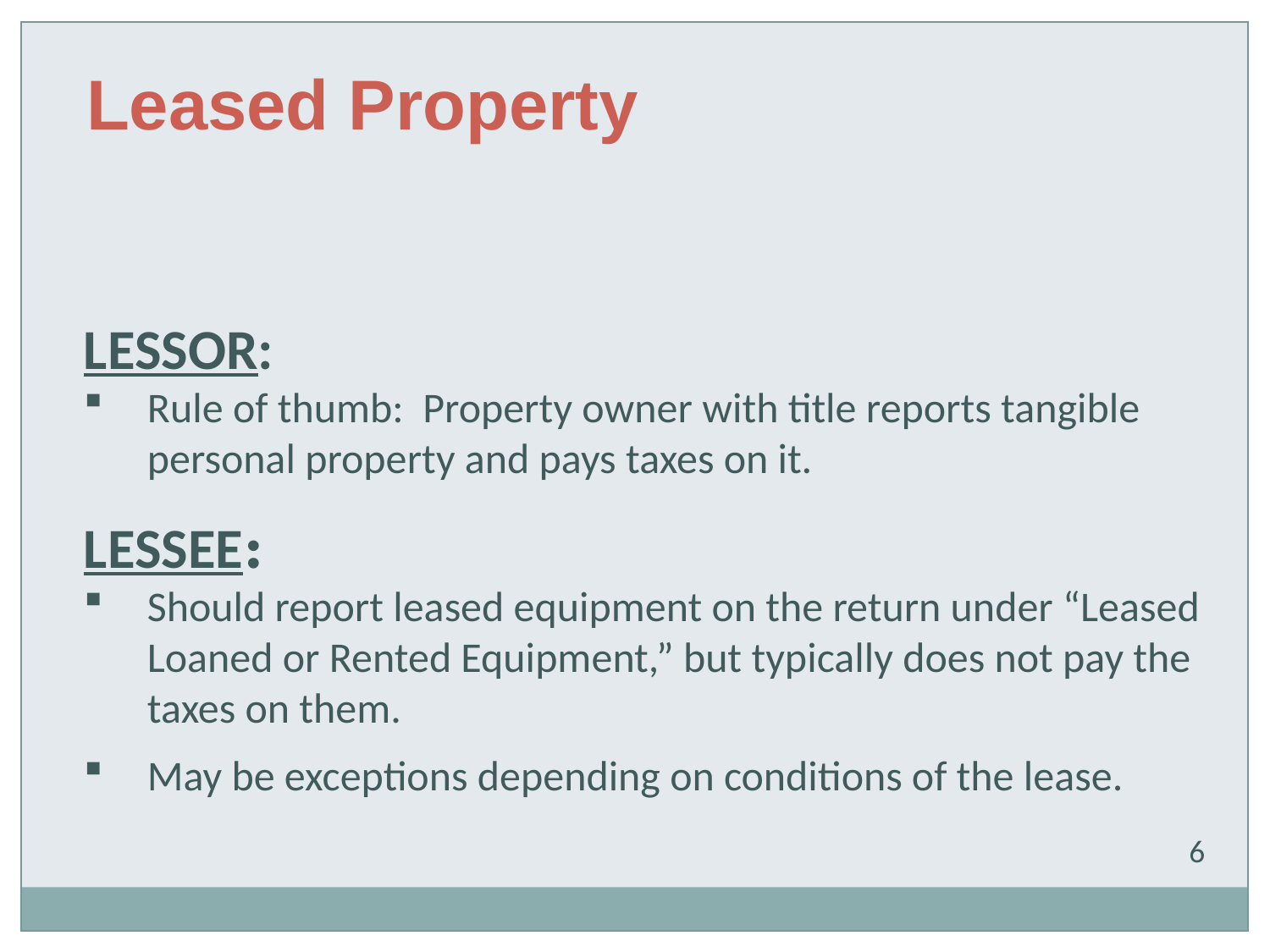

Leased Property
LESSOR:
Rule of thumb:  Property owner with title reports tangible personal property and pays taxes on it.
LESSEE:
Should report leased equipment on the return under “Leased Loaned or Rented Equipment,” but typically does not pay the taxes on them.
May be exceptions depending on conditions of the lease.

6